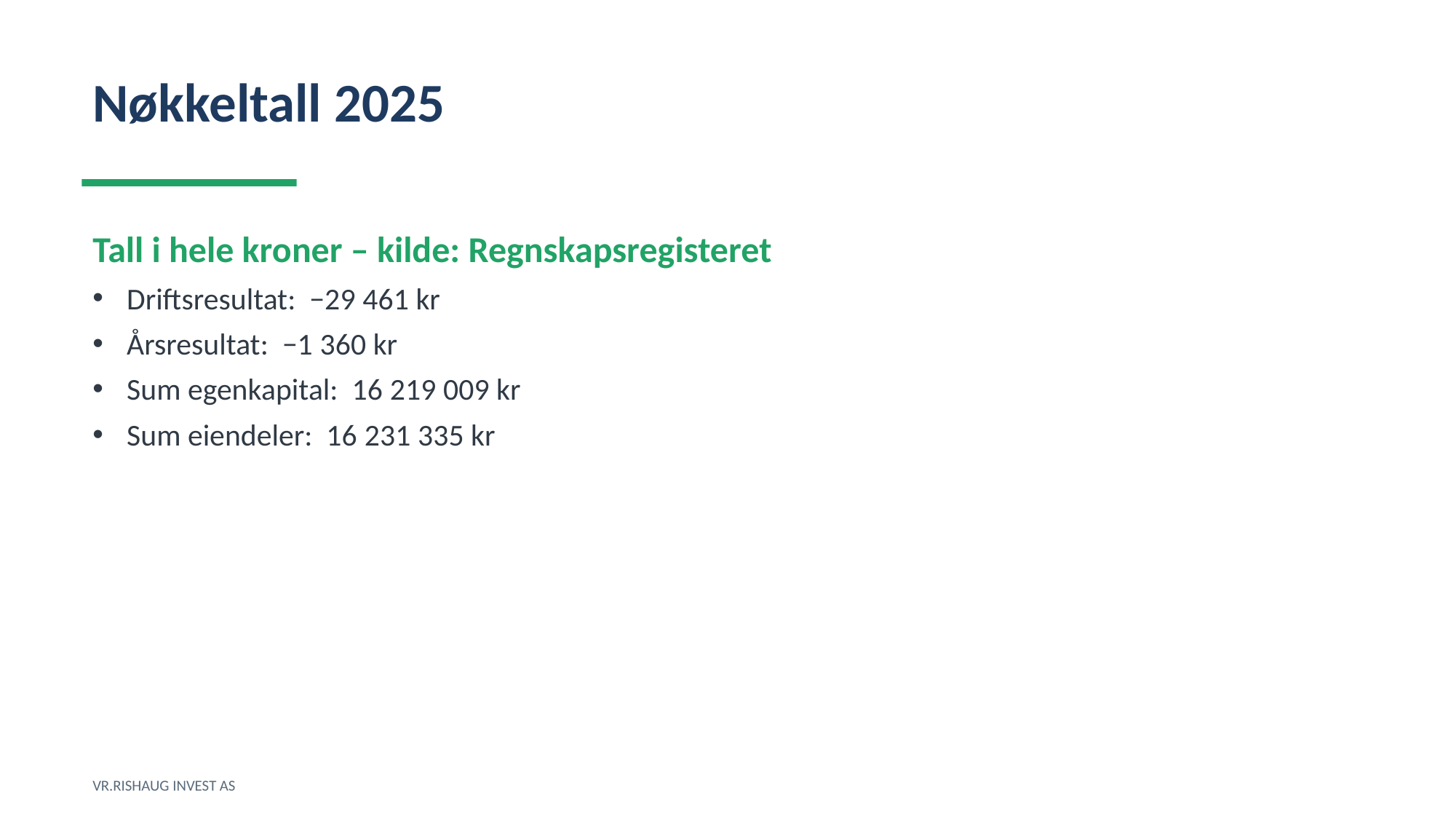

Nøkkeltall 2025

Tall i hele kroner – kilde: Regnskapsregisteret
Driftsresultat:  −29 461 kr
Årsresultat:  −1 360 kr
Sum egenkapital:  16 219 009 kr
Sum eiendeler:  16 231 335 kr
VR.RISHAUG INVEST AS